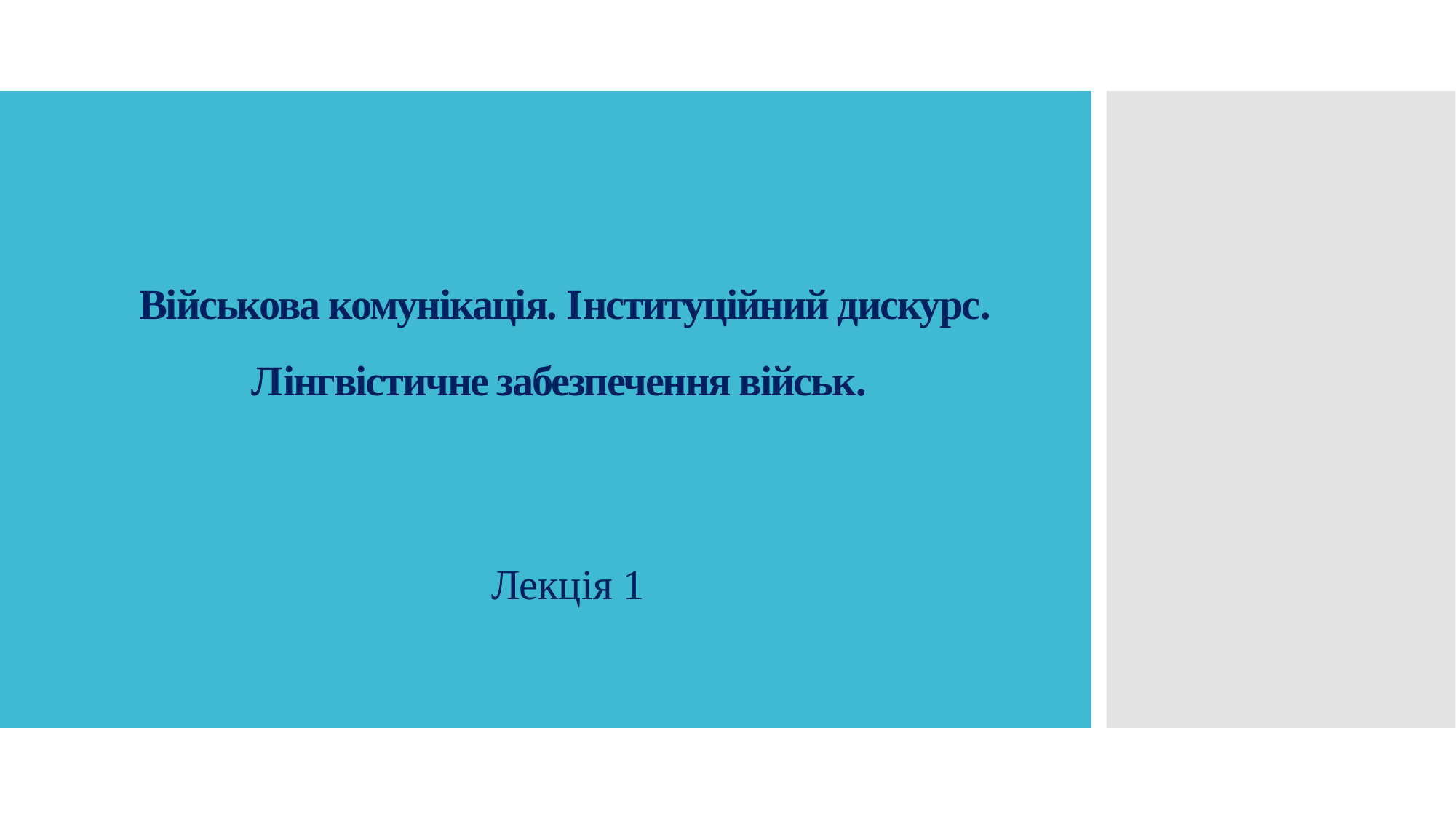

# Військова комунікація. Інституційний дискурс. Лінгвістичне забезпечення військ.
Лекція 1